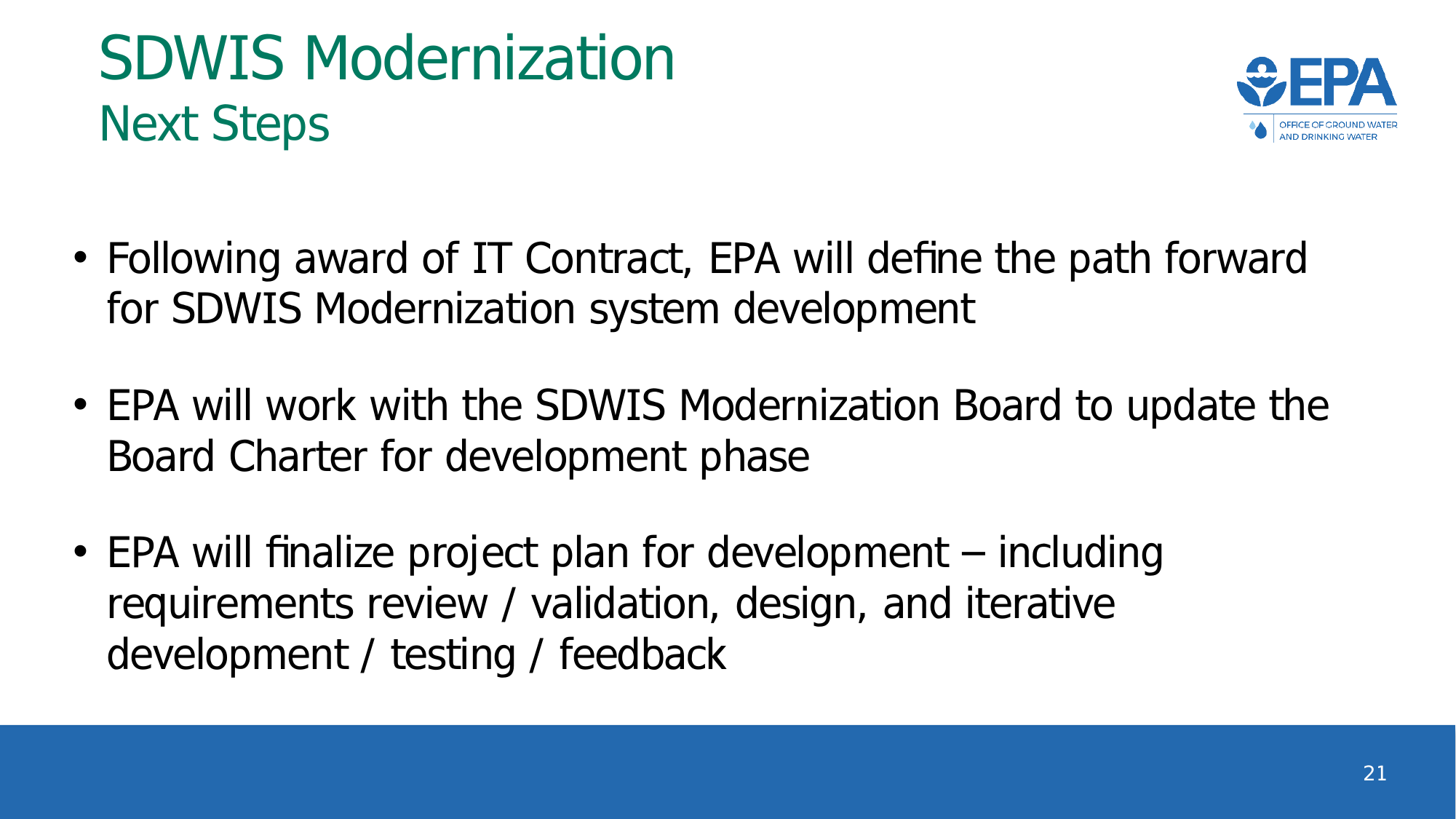

# SDWIS Modernization Next Steps
Following award of IT Contract, EPA will define the path forward for SDWIS Modernization system development
EPA will work with the SDWIS Modernization Board to update the Board Charter for development phase
EPA will finalize project plan for development – including requirements review / validation, design, and iterative development / testing / feedback

21